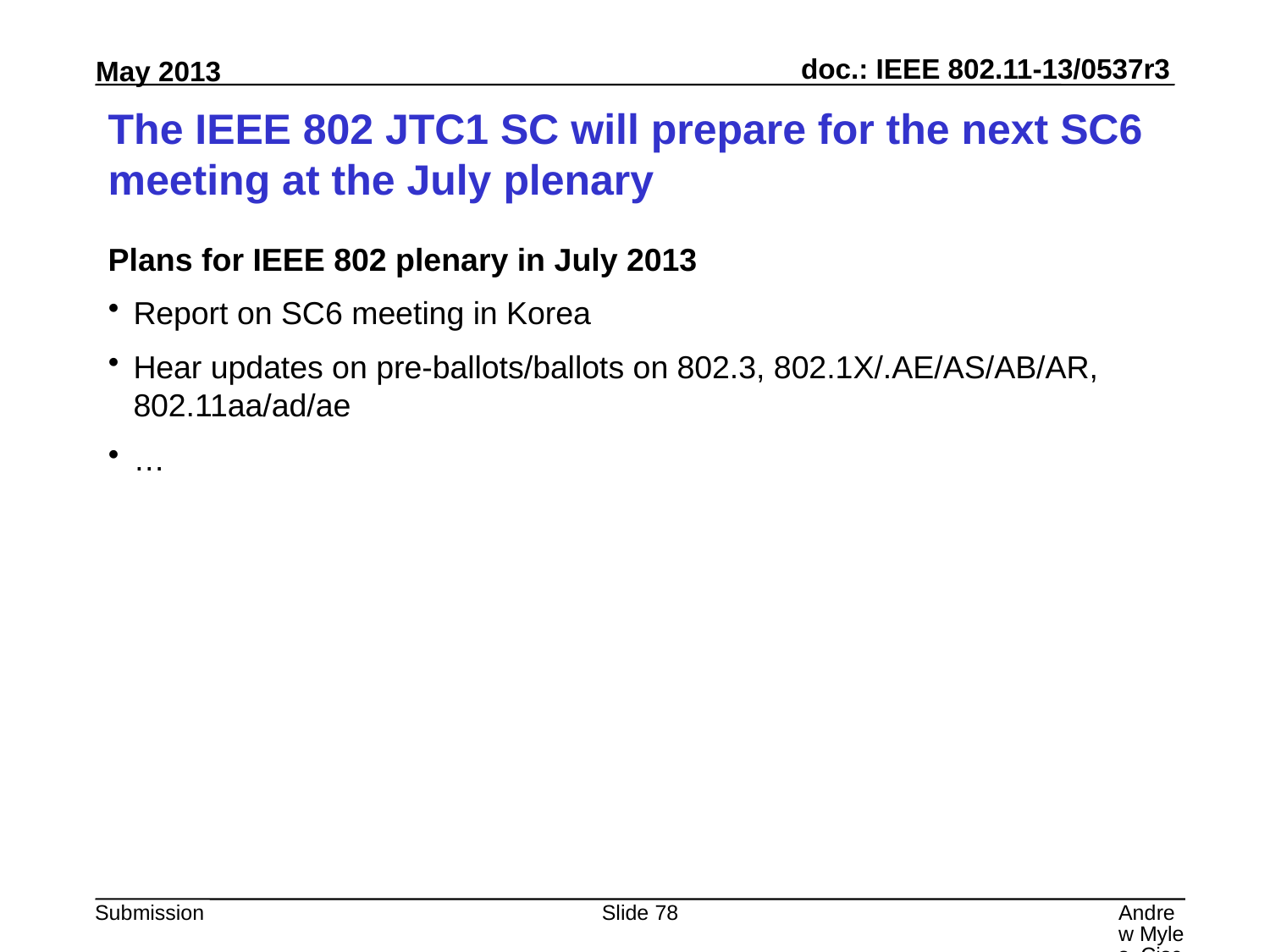

# The IEEE 802 JTC1 SC will prepare for the next SC6 meeting at the July plenary
Plans for IEEE 802 plenary in July 2013
Report on SC6 meeting in Korea
Hear updates on pre-ballots/ballots on 802.3, 802.1X/.AE/AS/AB/AR, 802.11aa/ad/ae
…
Slide 78
Andrew Myles, Cisco